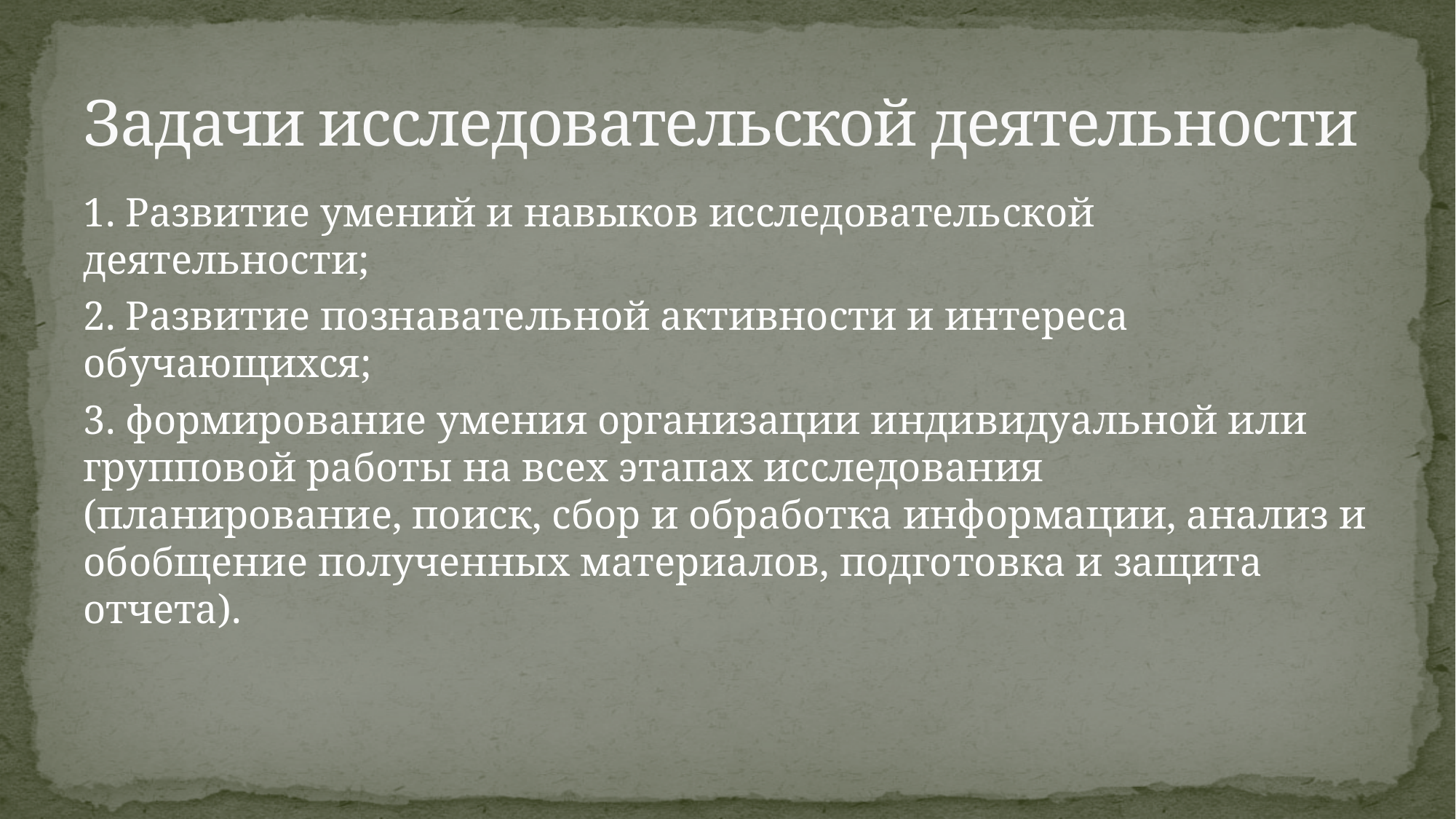

# Задачи исследовательской деятельности
1. Развитие умений и навыков исследовательской деятельности;
2. Развитие познавательной активности и интереса обучающихся;
3. формирование умения организации индивидуальной или групповой работы на всех этапах исследования (планирование, поиск, сбор и обработка информации, анализ и обобщение полученных материалов, подготовка и защита отчета).